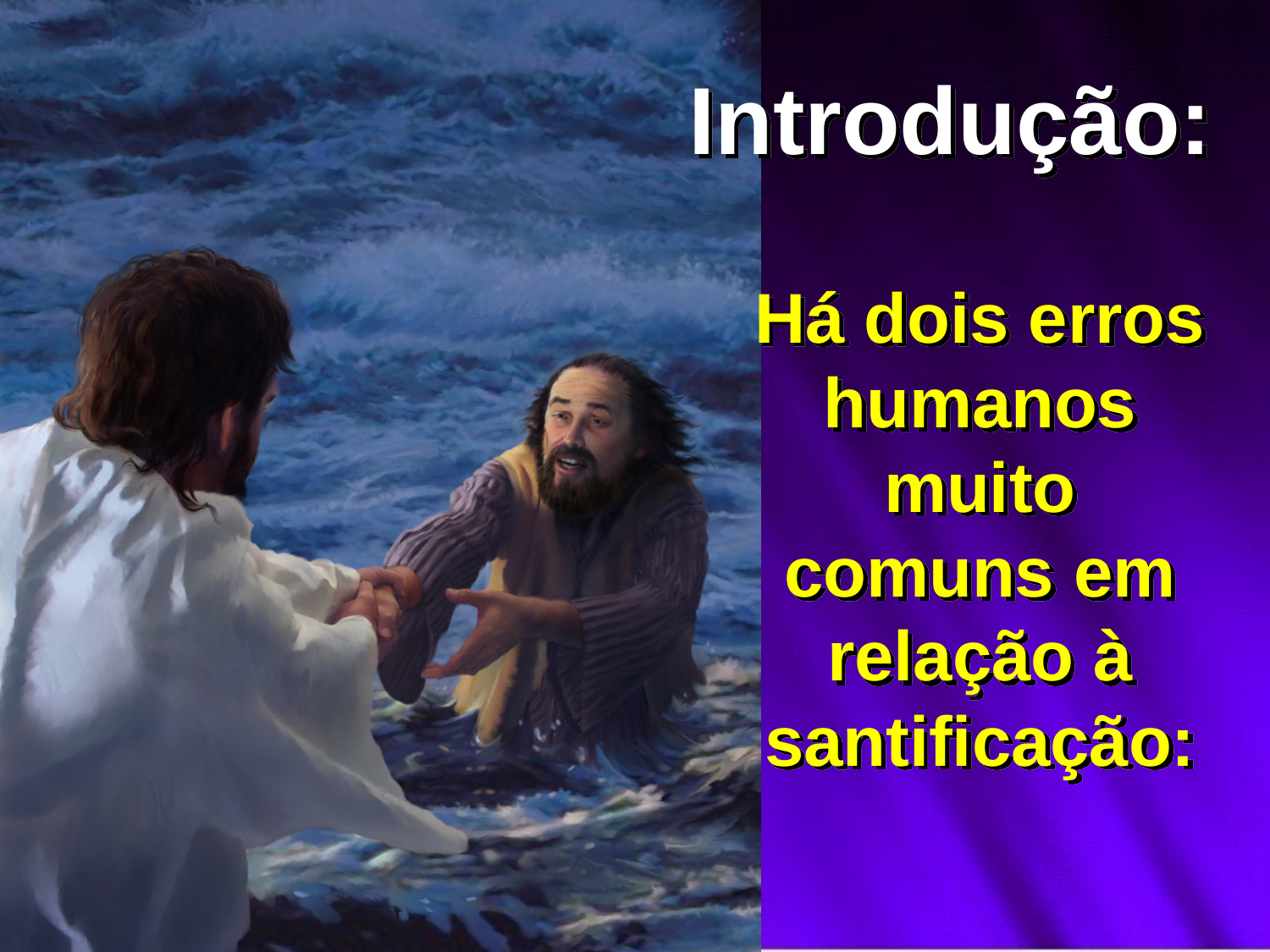

# Introdução:
Há dois erros humanos muito comuns em relação à santificação: